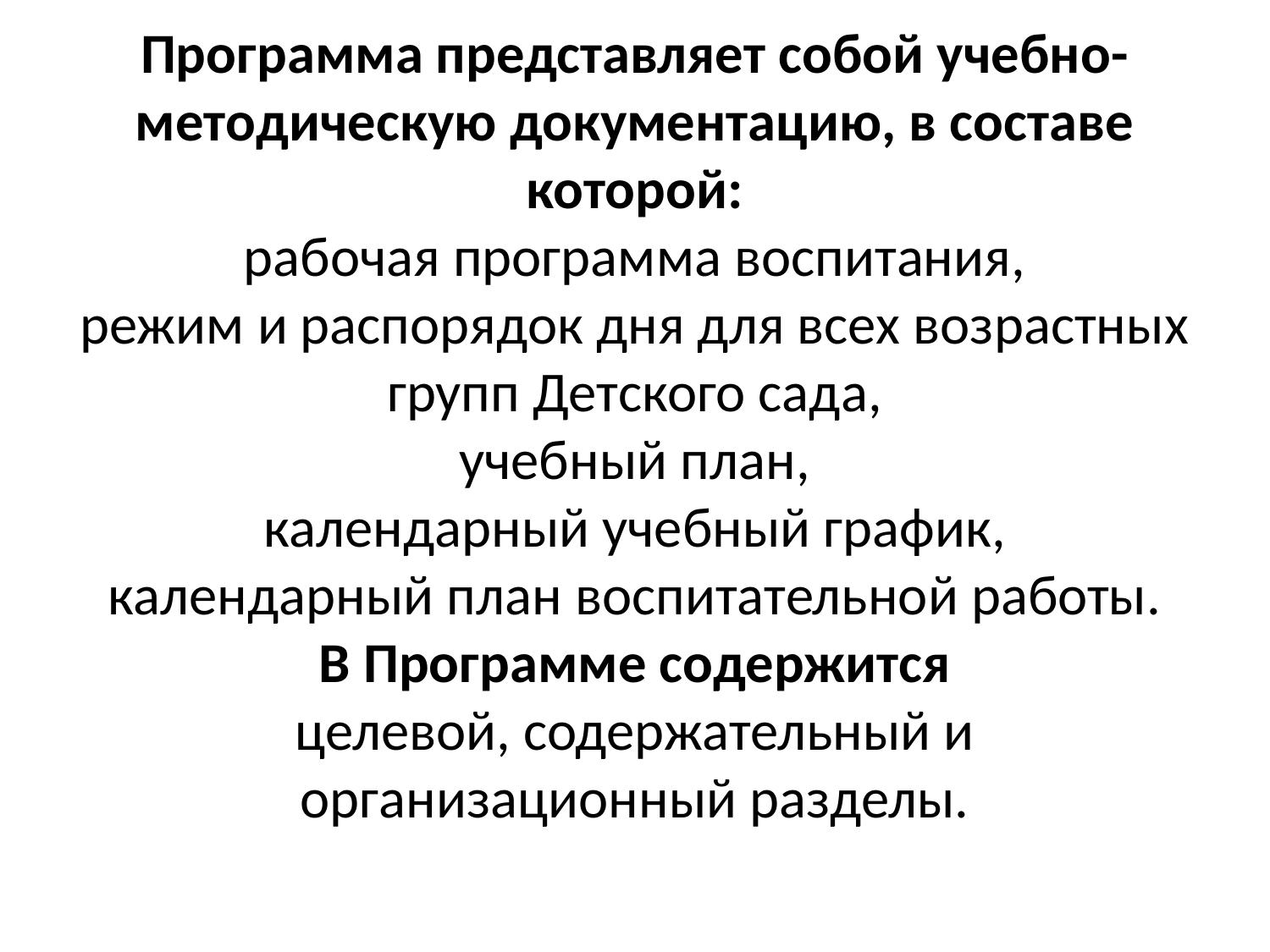

# Программа представляет собой учебно- методическую документацию, в составе которой: рабочая программа воспитания, режим и распорядок дня для всех возрастных групп Детского сада, учебный план, календарный учебный график, календарный план воспитательной работы. В Программе содержится целевой, содержательный и организационный разделы.